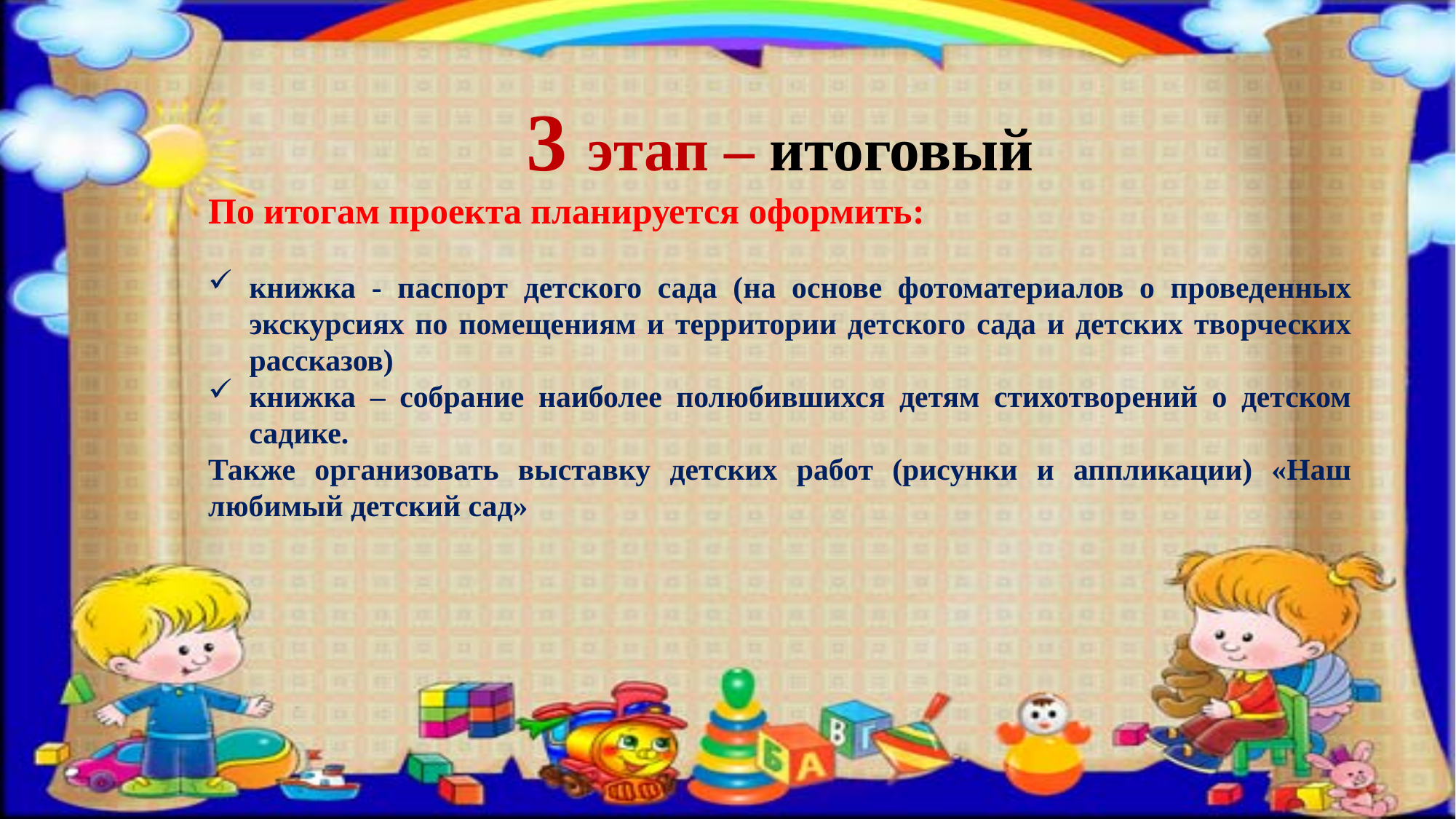

3 этап – итоговый
По итогам проекта планируется оформить:

книжка - паспорт детского сада (на основе фотоматериалов о проведенных экскурсиях по помещениям и территории детского сада и детских творческих рассказов)
книжка – собрание наиболее полюбившихся детям стихотворений о детском садике.
Также организовать выставку детских работ (рисунки и аппликации) «Наш любимый детский сад»